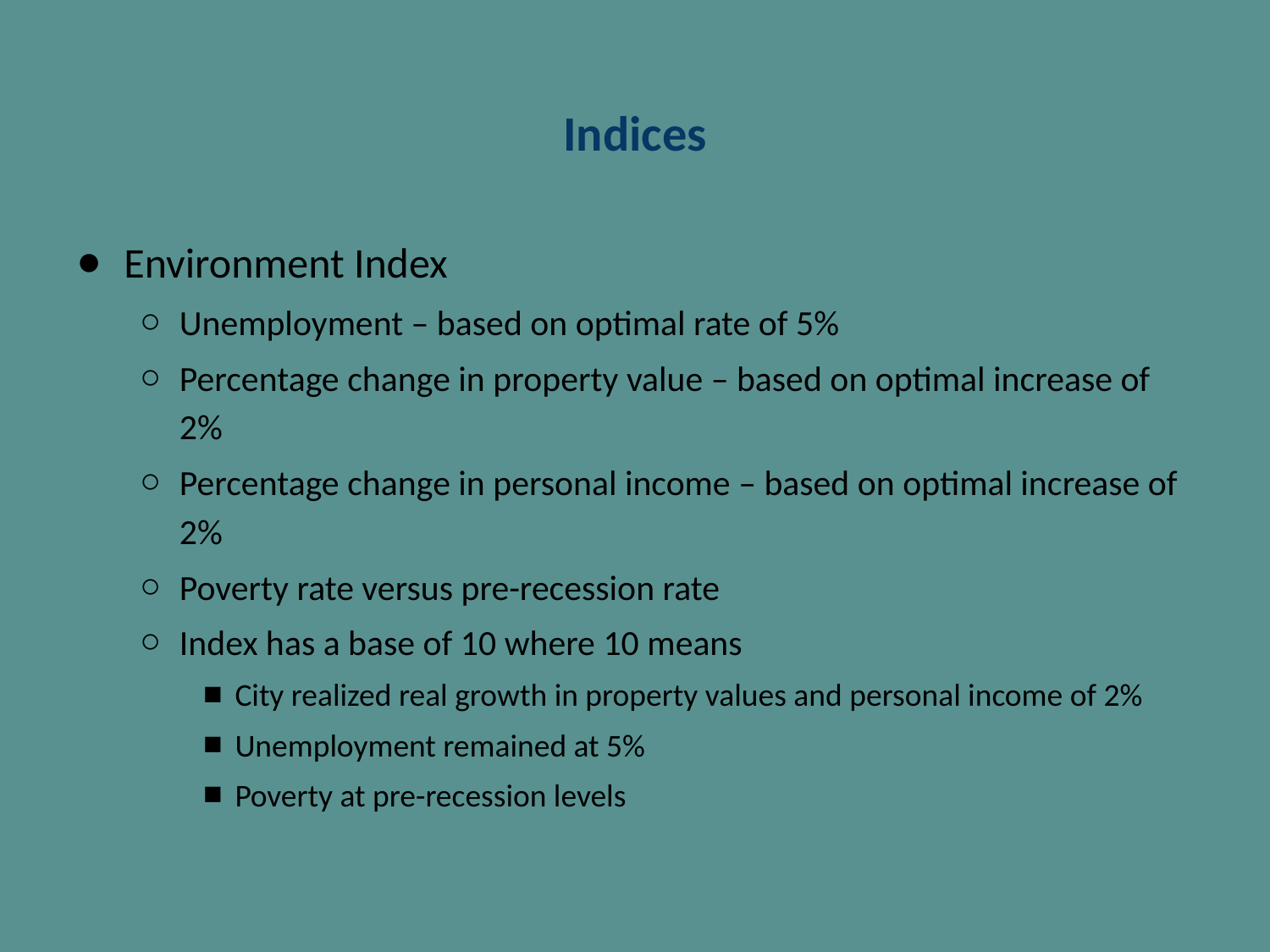

# Indices
Environment Index
Unemployment – based on optimal rate of 5%
Percentage change in property value – based on optimal increase of 2%
Percentage change in personal income – based on optimal increase of 2%
Poverty rate versus pre-recession rate
Index has a base of 10 where 10 means
City realized real growth in property values and personal income of 2%
Unemployment remained at 5%
Poverty at pre-recession levels